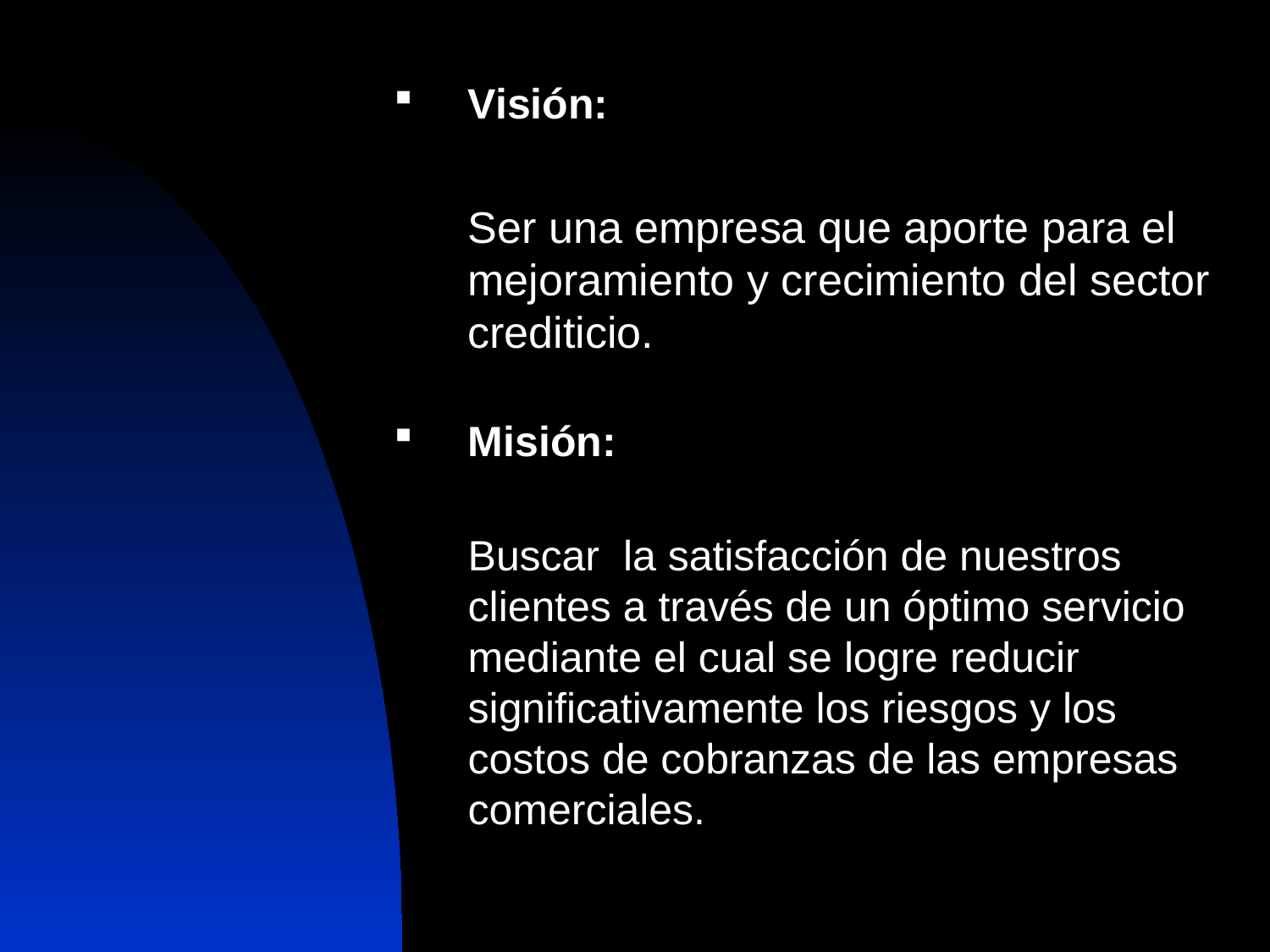

Visión:

	Ser una empresa que aporte para el mejoramiento y crecimiento del sector crediticio.

Misión:

	Buscar  la satisfacción de nuestros clientes a través de un óptimo servicio mediante el cual se logre reducir significativamente los riesgos y los costos de cobranzas de las empresas comerciales.